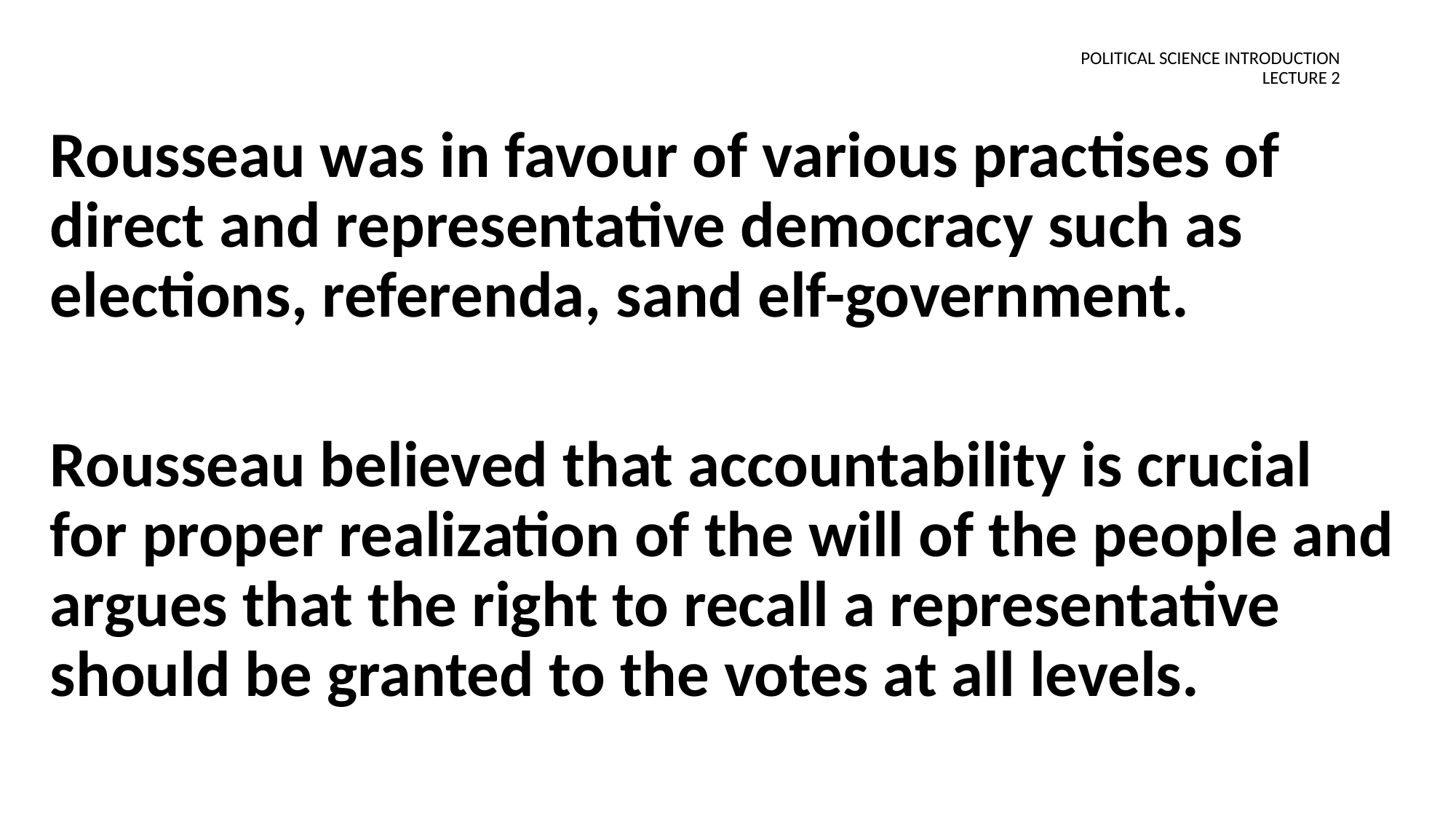

# Political science introduction lecture 2
Rousseau was in favour of various practises of direct and representative democracy such as elections, referenda, sand elf-government.

Rousseau believed that accountability is crucial for proper realization of the will of the people and argues that the right to recall a representative should be granted to the votes at all levels.